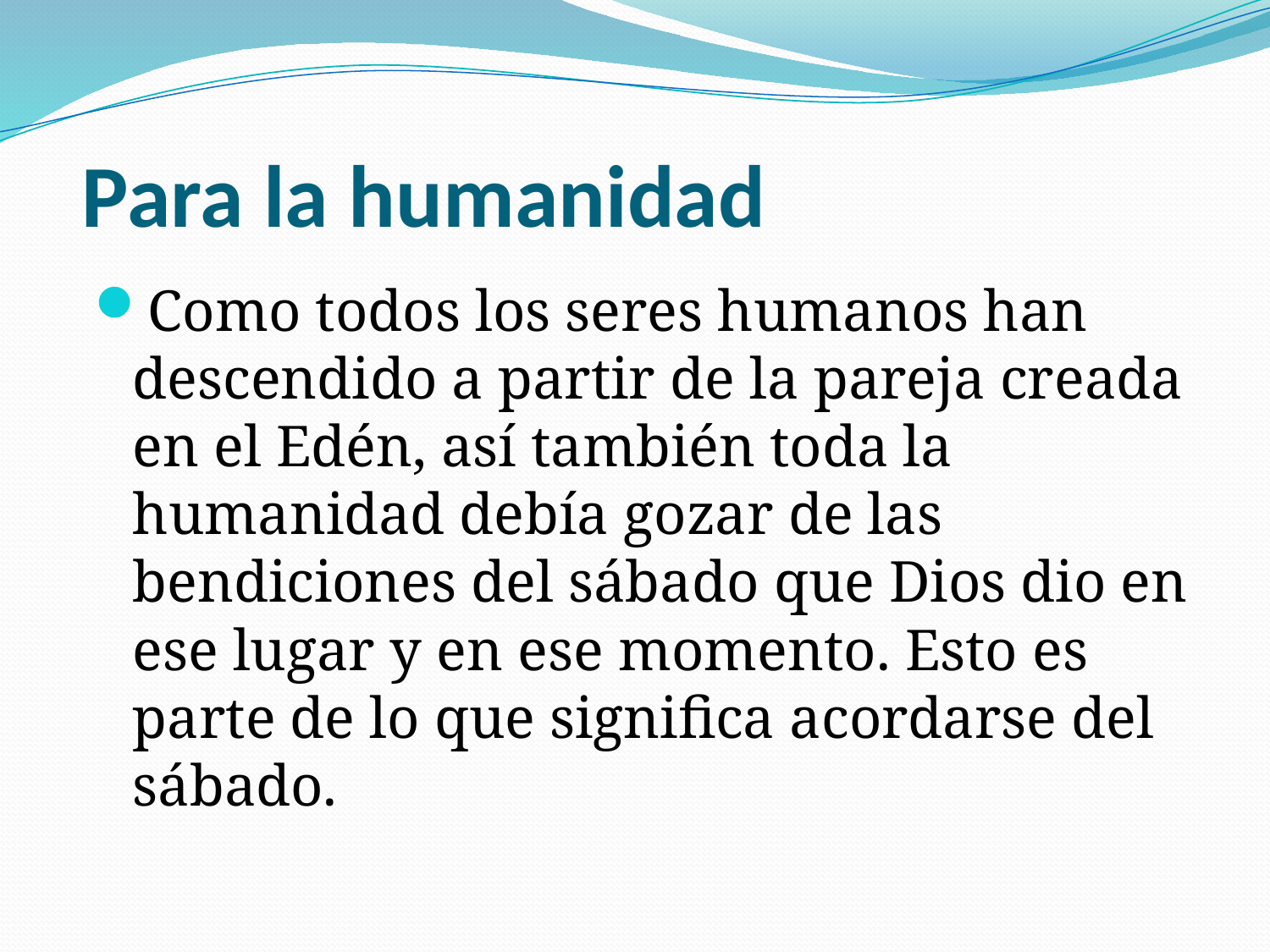

# Para la humanidad
Como todos los seres humanos han descendido a partir de la pareja creada en el Edén, así también toda la humanidad debía gozar de las bendiciones del sábado que Dios dio en ese lugar y en ese momento. Esto es parte de lo que significa acordarse del sábado.